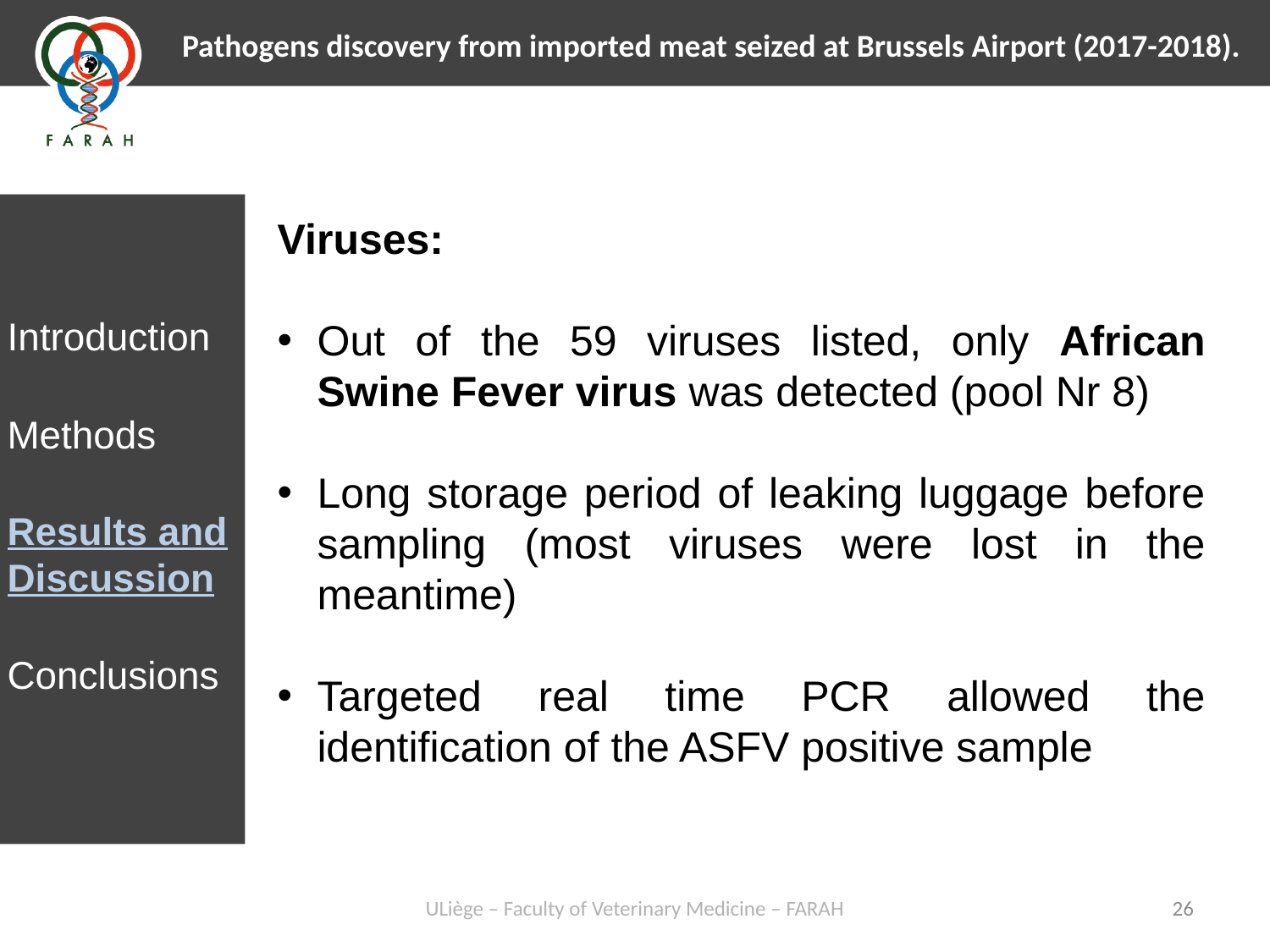

Viruses:

Out of the 59 viruses listed, only African Swine Fever virus was detected (pool Nr 8)

Long storage period of leaking luggage before sampling (most viruses were lost in the meantime)

Targeted real time PCR allowed the identification of the ASFV positive sample

Introduction

Methods

Results and Discussion

Conclusions

ULiège – Faculty of Veterinary Medicine – FARAH
26